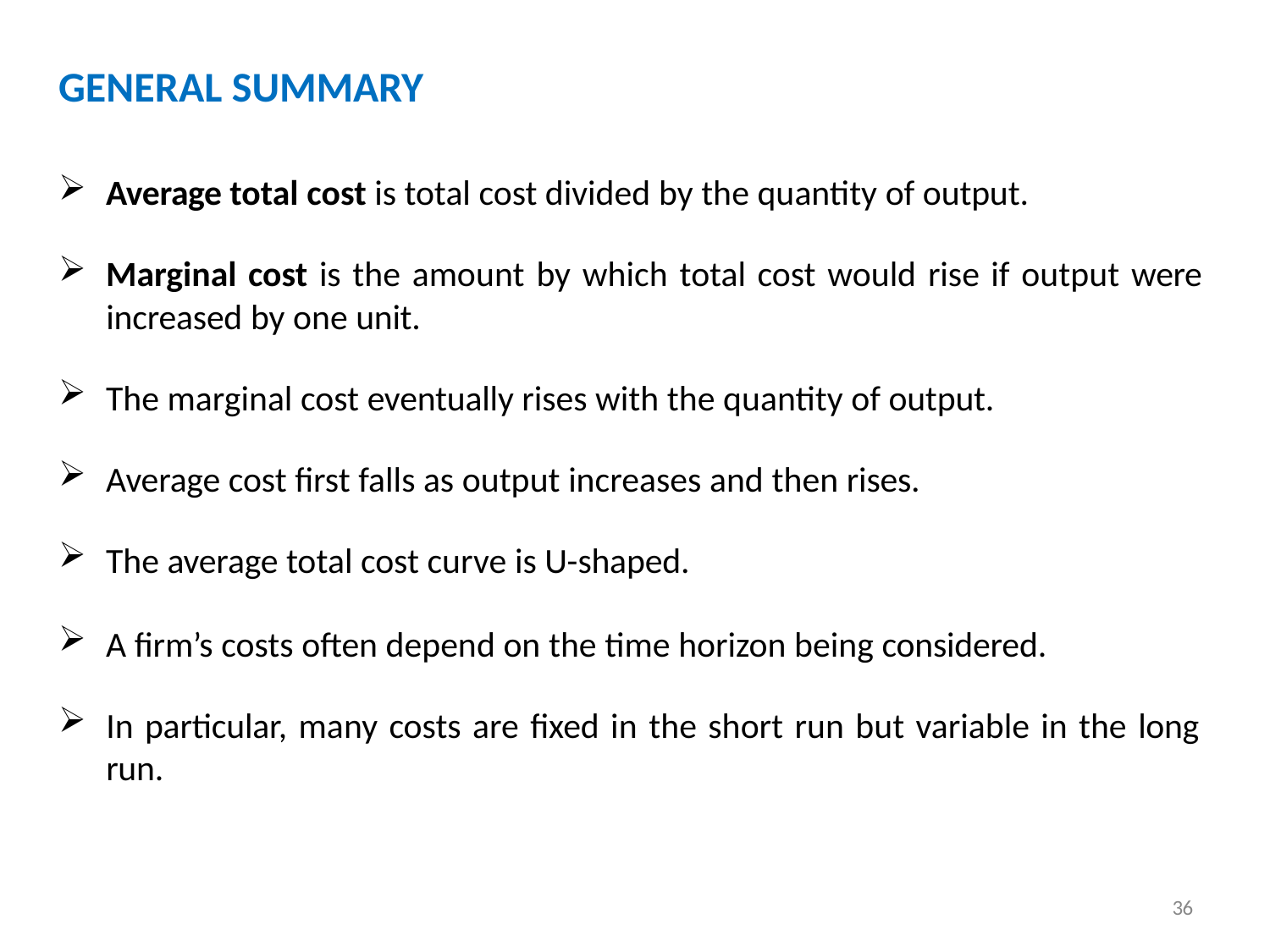

# GENERAL SUMMARY
Average total cost is total cost divided by the quantity of output.
Marginal cost is the amount by which total cost would rise if output were
increased by one unit.
The marginal cost eventually rises with the quantity of output.
Average cost first falls as output increases and then rises.
The average total cost curve is U-shaped.
A firm’s costs often depend on the time horizon being considered.
In particular, many costs are fixed in the short run but variable in the long run.
36